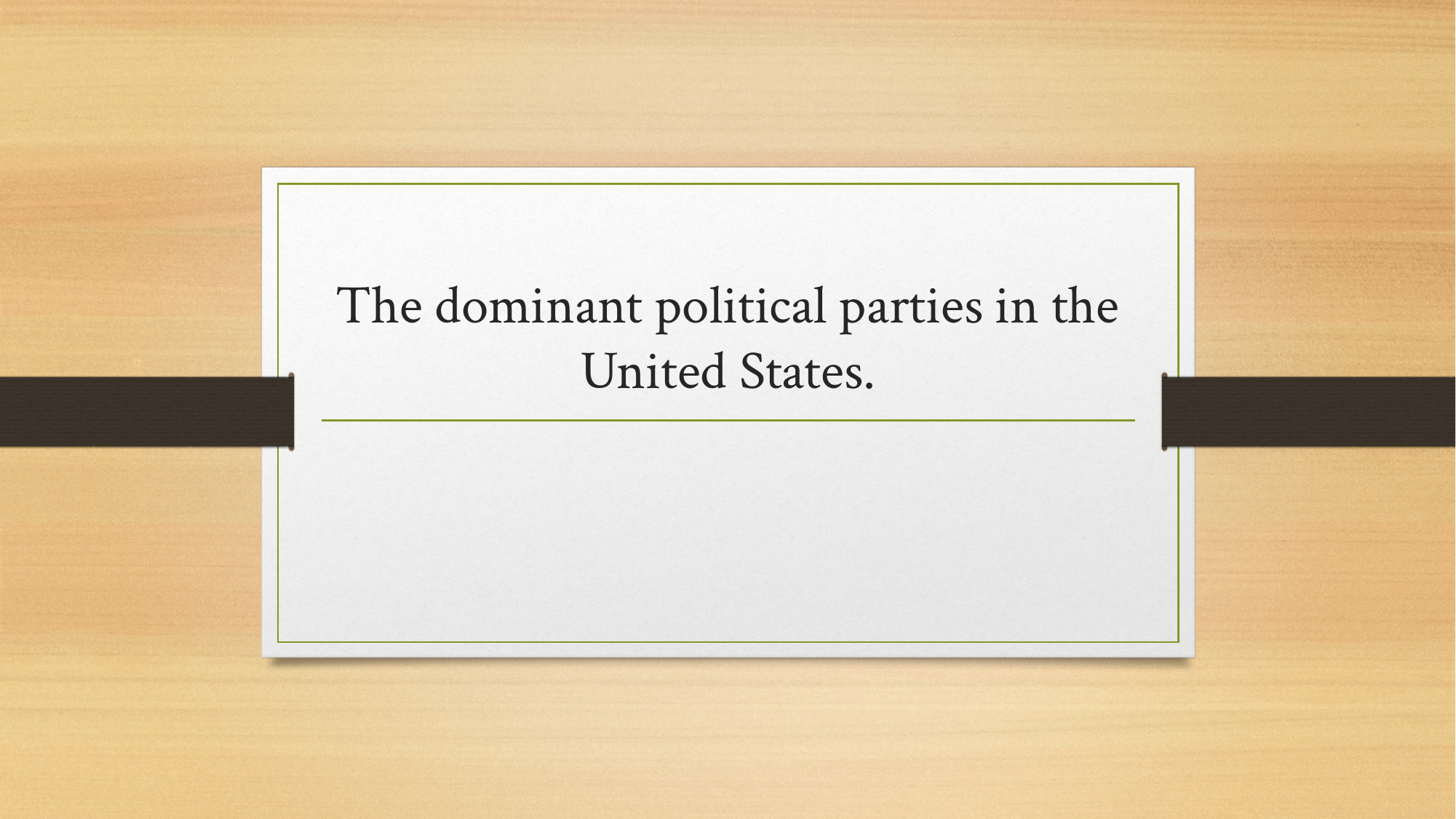

# The dominant political parties in the United States.